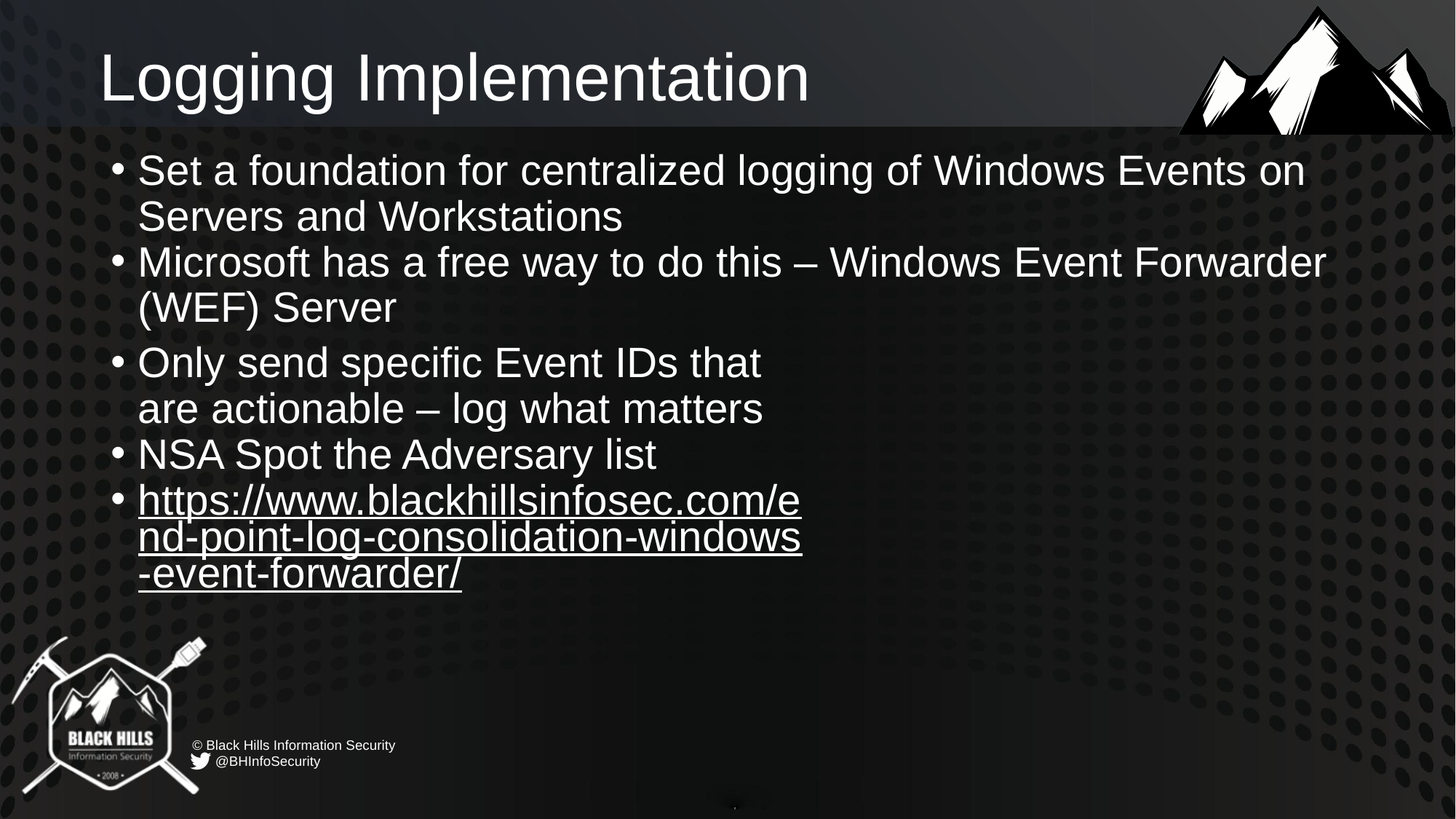

# Logging Implementation
Set a foundation for centralized logging of Windows Events on Servers and Workstations
Microsoft has a free way to do this – Windows Event Forwarder (WEF) Server

Only send specific Event IDs that are actionable – log what matters
NSA Spot the Adversary list
https://www.blackhillsinfosec.com/end-point-log-consolidation-windows-event-forwarder/